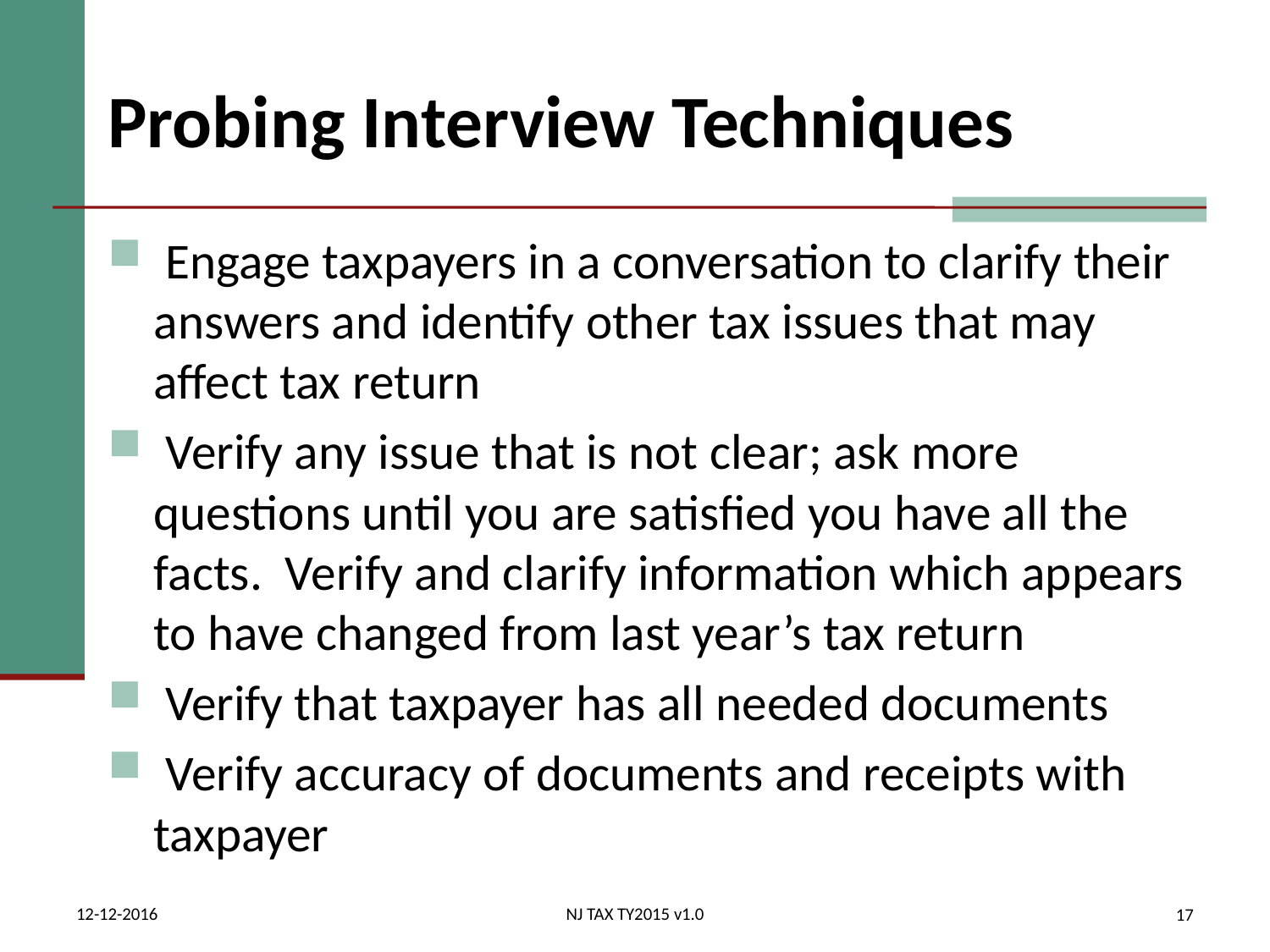

# Probing Interview Techniques
 Engage taxpayers in a conversation to clarify their answers and identify other tax issues that may affect tax return
 Verify any issue that is not clear; ask more questions until you are satisfied you have all the facts.  Verify and clarify information which appears to have changed from last year’s tax return
 Verify that taxpayer has all needed documents
 Verify accuracy of documents and receipts with taxpayer

12-12-2016
NJ TAX TY2015 v1.0
17